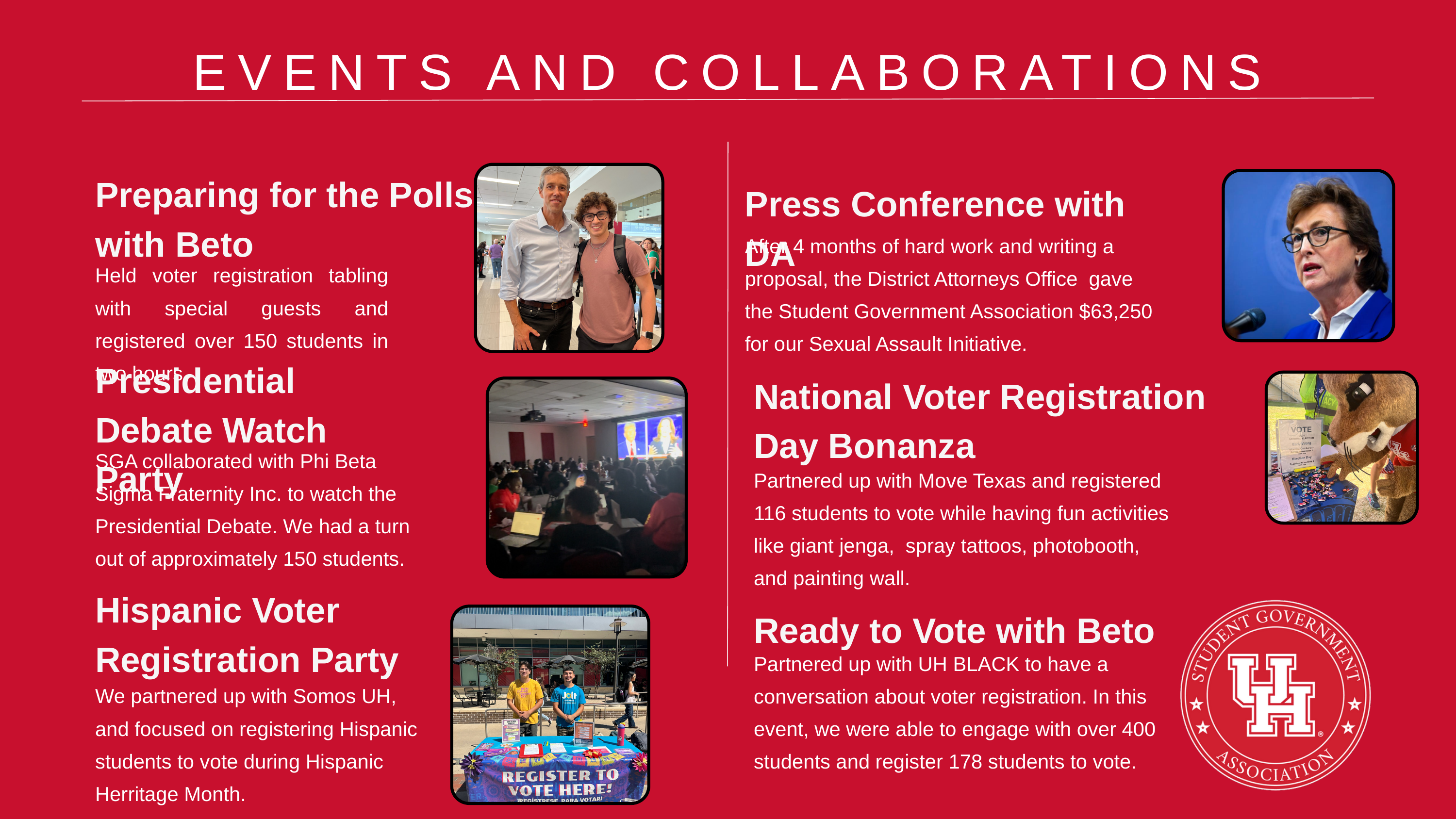

EVENTS AND COLLABORATIONS

Preparing for the Polls with Beto

Press Conference with DA
After 4 months of hard work and writing a proposal, the District Attorneys Office  gave the Student Government Association $63,250 for our Sexual Assault Initiative.
Held voter registration tabling with special guests and registered over 150 students in two hours.
Presidential Debate Watch Party
National Voter Registration Day Bonanza

SGA collaborated with Phi Beta Sigma Fraternity Inc. to watch the Presidential Debate. We had a turn out of approximately 150 students.
Partnered up with Move Texas and registered 116 students to vote while having fun activities like giant jenga,  spray tattoos, photobooth, and painting wall.
Hispanic Voter Registration Party

Ready to Vote with Beto

Partnered up with UH BLACK to have a conversation about voter registration. In this event, we were able to engage with over 400 students and register 178 students to vote.
We partnered up with Somos UH,  and focused on registering Hispanic students to vote during Hispanic Herritage Month.